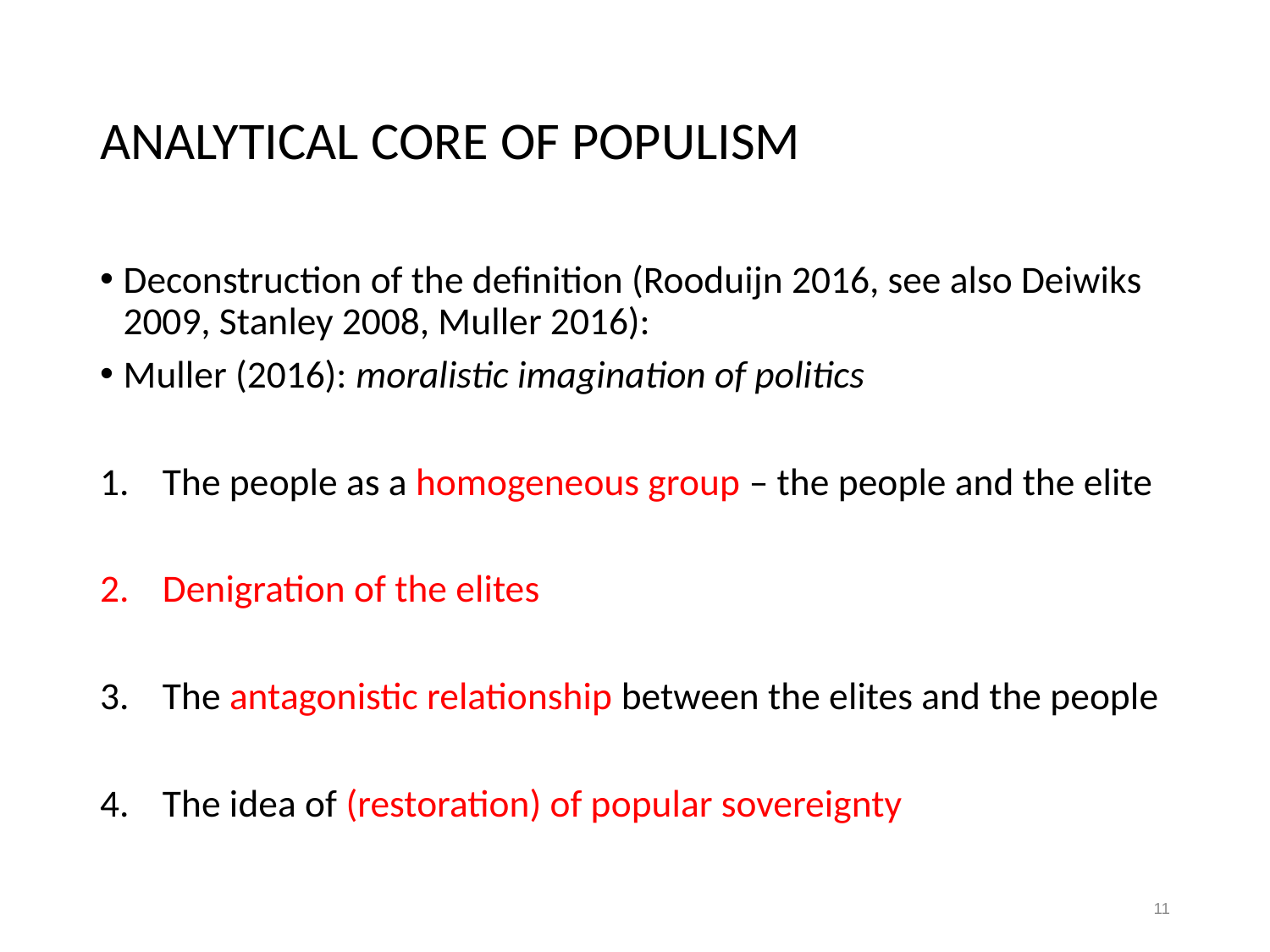

# ANALYTICAL CORE OF POPULISM
Deconstruction of the definition (Rooduijn 2016, see also Deiwiks 2009, Stanley 2008, Muller 2016):
Muller (2016): moralistic imagination of politics

The people as a homogeneous group – the people and the elite

Denigration of the elites

The antagonistic relationship between the elites and the people

The idea of (restoration) of popular sovereignty

11